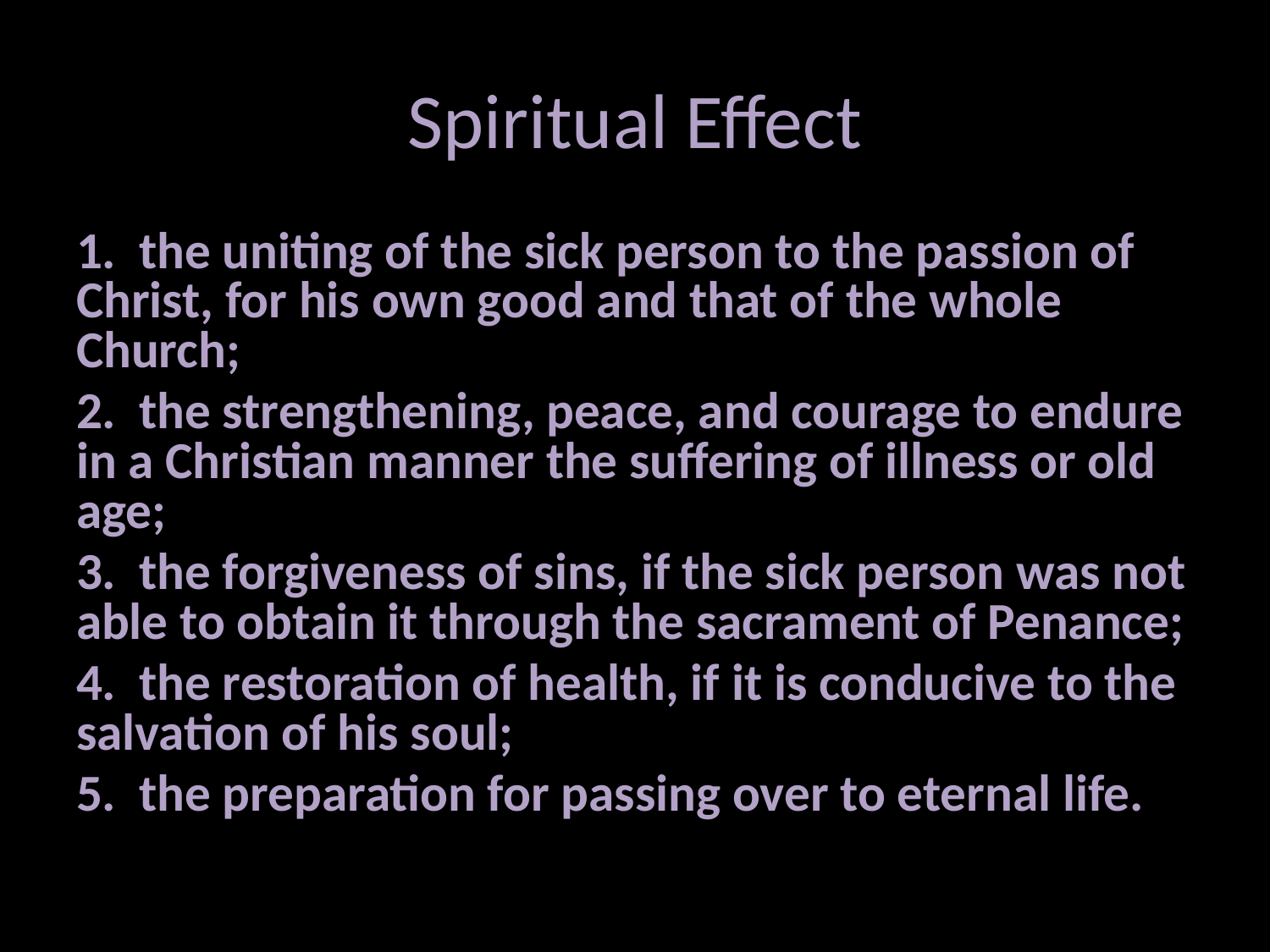

# Spiritual Effect
1.  the uniting of the sick person to the passion of Christ, for his own good and that of the whole Church;
2.  the strengthening, peace, and courage to endure in a Christian manner the suffering of illness or old age;
3.  the forgiveness of sins, if the sick person was not able to obtain it through the sacrament of Penance;
4.  the restoration of health, if it is conducive to the salvation of his soul;
5.  the preparation for passing over to eternal life.